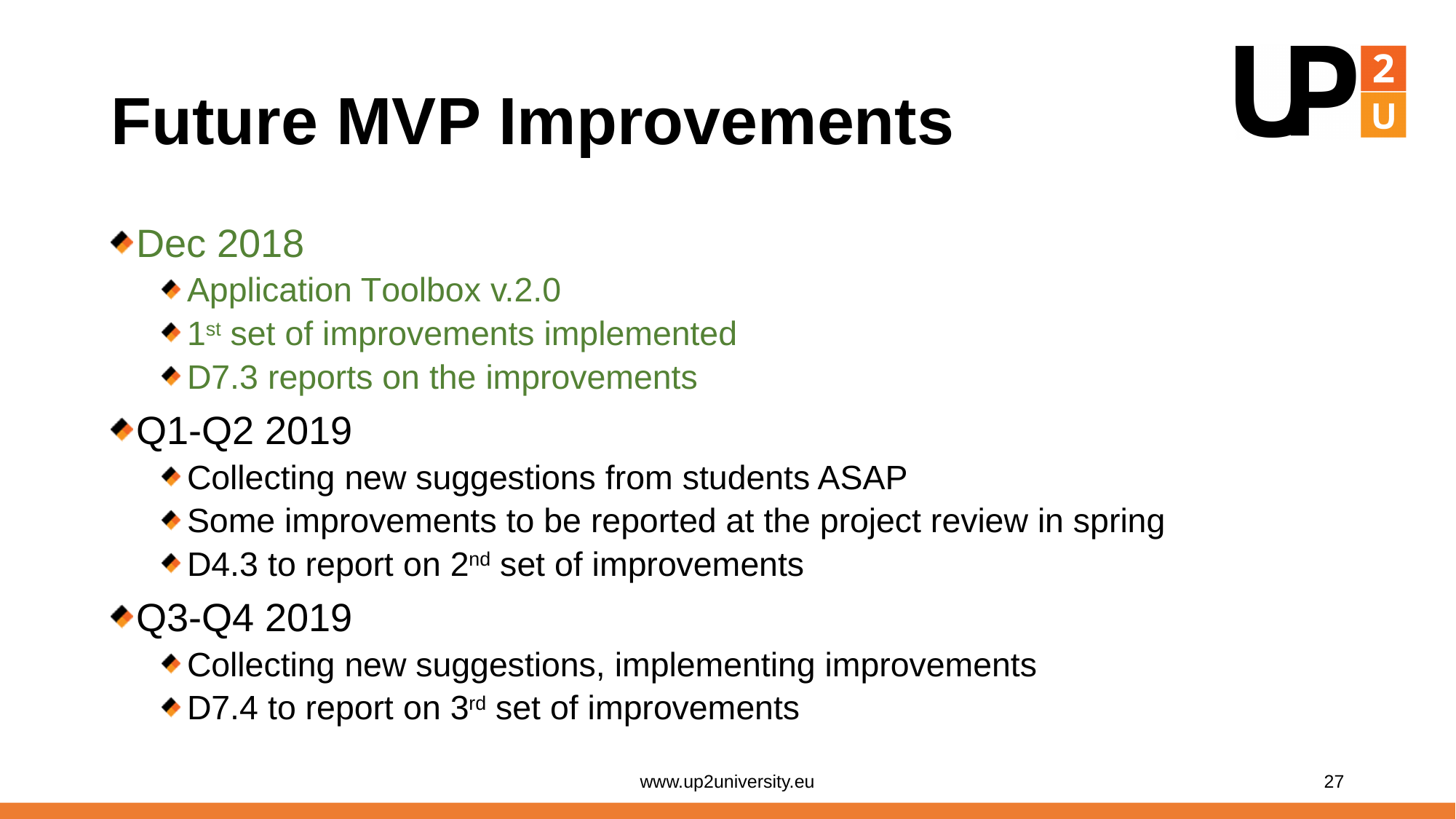

# Future MVP Improvements
Dec 2018
Application Toolbox v.2.0
1st set of improvements implemented
D7.3 reports on the improvements
Q1-Q2 2019
Collecting new suggestions from students ASAP
Some improvements to be reported at the project review in spring
D4.3 to report on 2nd set of improvements
Q3-Q4 2019
Collecting new suggestions, implementing improvements
D7.4 to report on 3rd set of improvements
www.up2university.eu
27